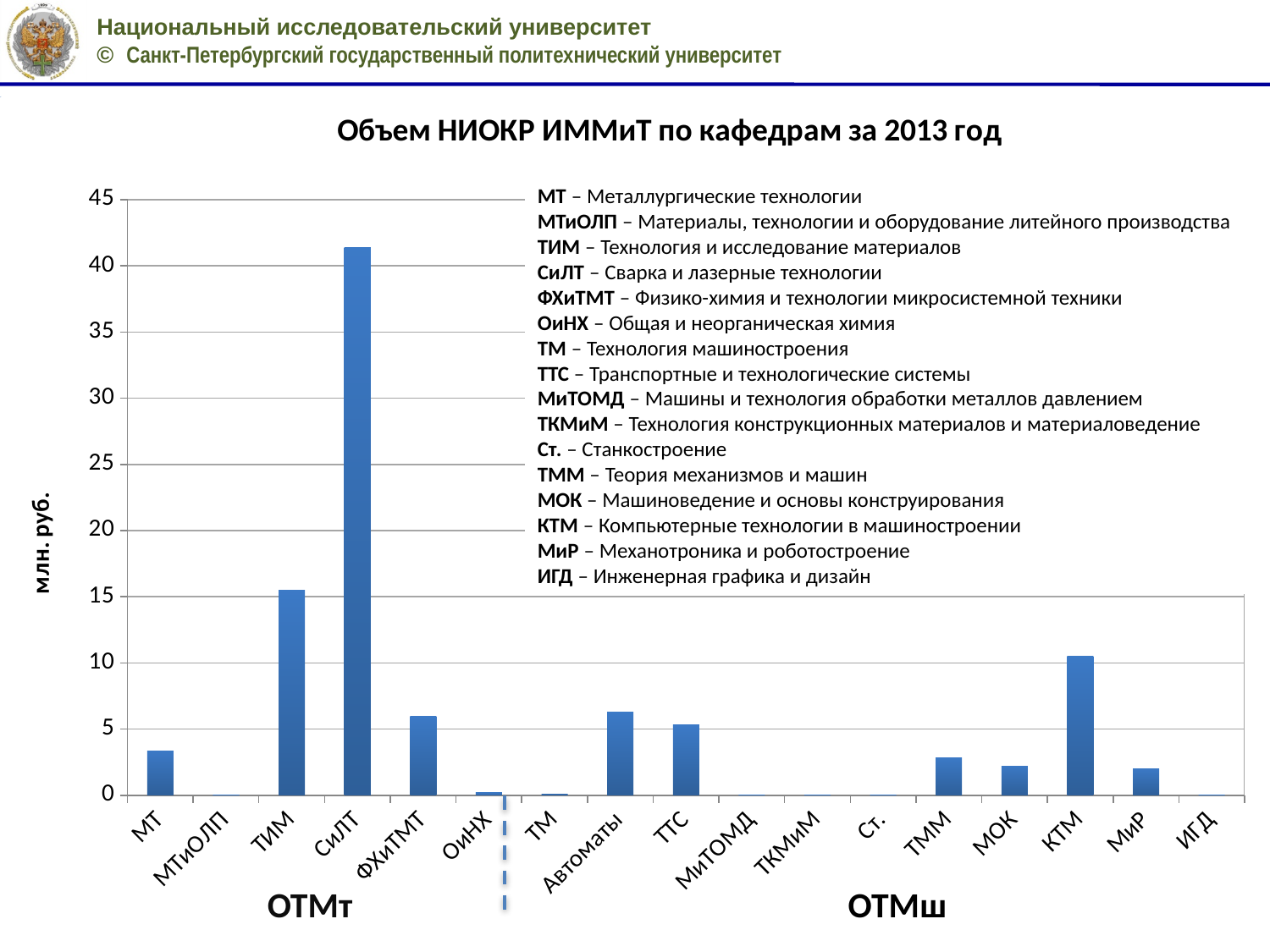

### Chart: Объем НИОКР ИММиТ по кафедрам за 2013 год

| Category |  |
|---|---|
| МТ | 3.3179999999999987 |
| МТиОЛП | 0.0 |
| ТИМ | 15.519 |
| СиЛТ | 41.351 |
| ФХиТМТ | 5.953 |
| ОиНХ | 0.21500000000000036 |
| ТМ | 0.1 |
| Автоматы | 6.3 |
| ТТС | 5.3 |
| МиТОМД | 0.0 |
| ТКМиМ | 0.0 |
| Ст. | 0.0 |
| ТММ | 2.8 |
| МОК | 2.2 |
| КТМ | 10.5 |
| МиР | 2.0 |
| ИГД | 0.0 |
МТ – Металлургические технологии
МТиОЛП – Материалы, технологии и оборудование литейного производства
ТИМ – Технология и исследование материалов
СиЛТ – Сварка и лазерные технологии
ФХиТМТ – Физико-химия и технологии микросистемной техники
ОиНХ – Общая и неорганическая химия
ТМ – Технология машиностроения
ТТС – Транспортные и технологические системы
МиТОМД – Машины и технология обработки металлов давлением
ТКМиМ – Технология конструкционных материалов и материаловедение
Ст. – Станкостроение
ТММ – Теория механизмов и машин
МОК – Машиноведение и основы конструирования
КТМ – Компьютерные технологии в машиностроении
МиР – Механотроника и роботостроение
ИГД – Инженерная графика и дизайн
ОТМт
ОТМш